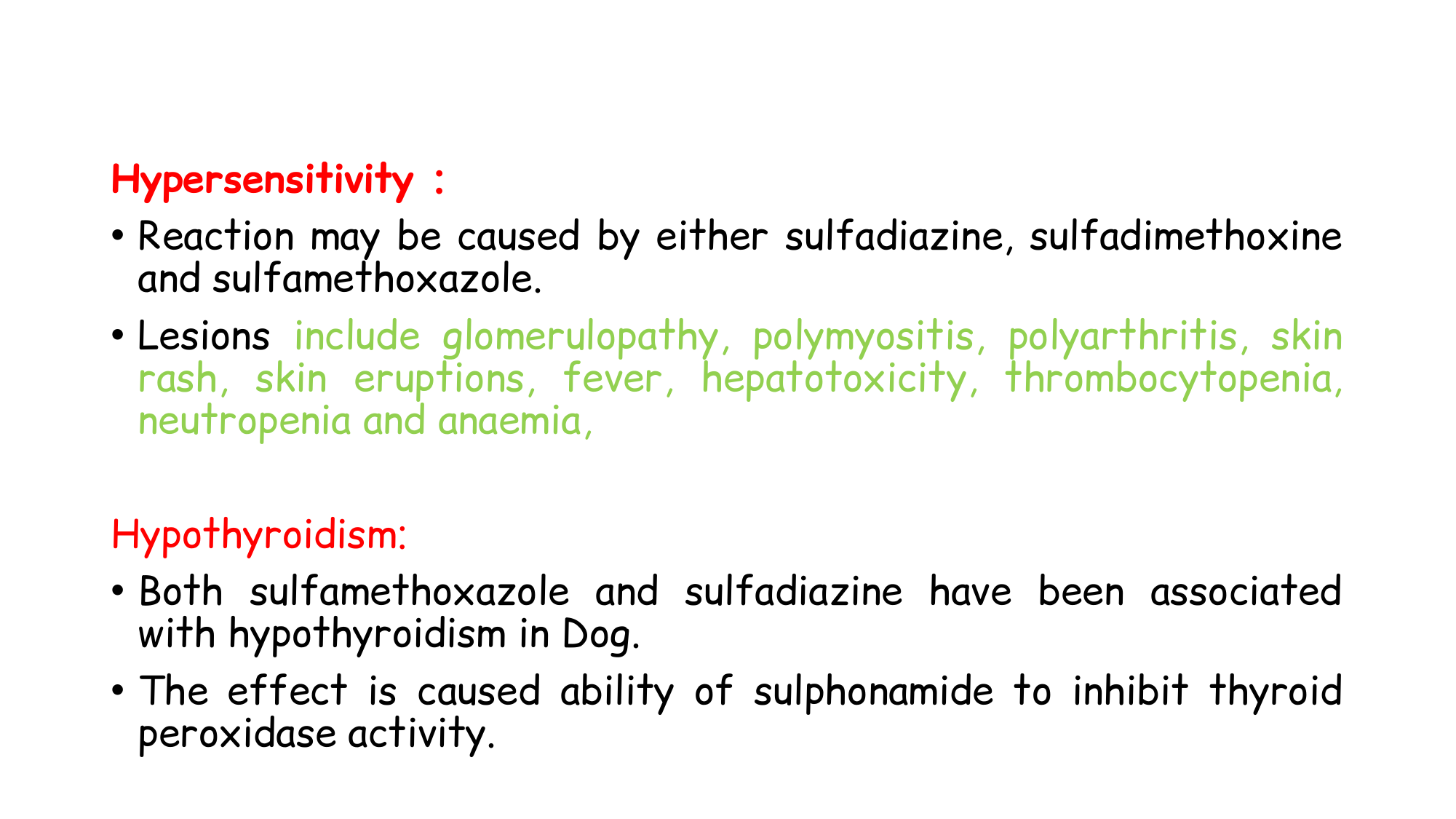

Hypersensitivity :
Reaction may be caused by either sulfadiazine, sulfadimethoxine and sulfamethoxazole.
Lesions include glomerulopathy, polymyositis, polyarthritis, skin rash, skin eruptions, fever, hepatotoxicity, thrombocytopenia, neutropenia and anaemia,

Hypothyroidism:
Both sulfamethoxazole and sulfadiazine have been associated with hypothyroidism in Dog.
The effect is caused ability of sulphonamide to inhibit thyroid peroxidase activity.